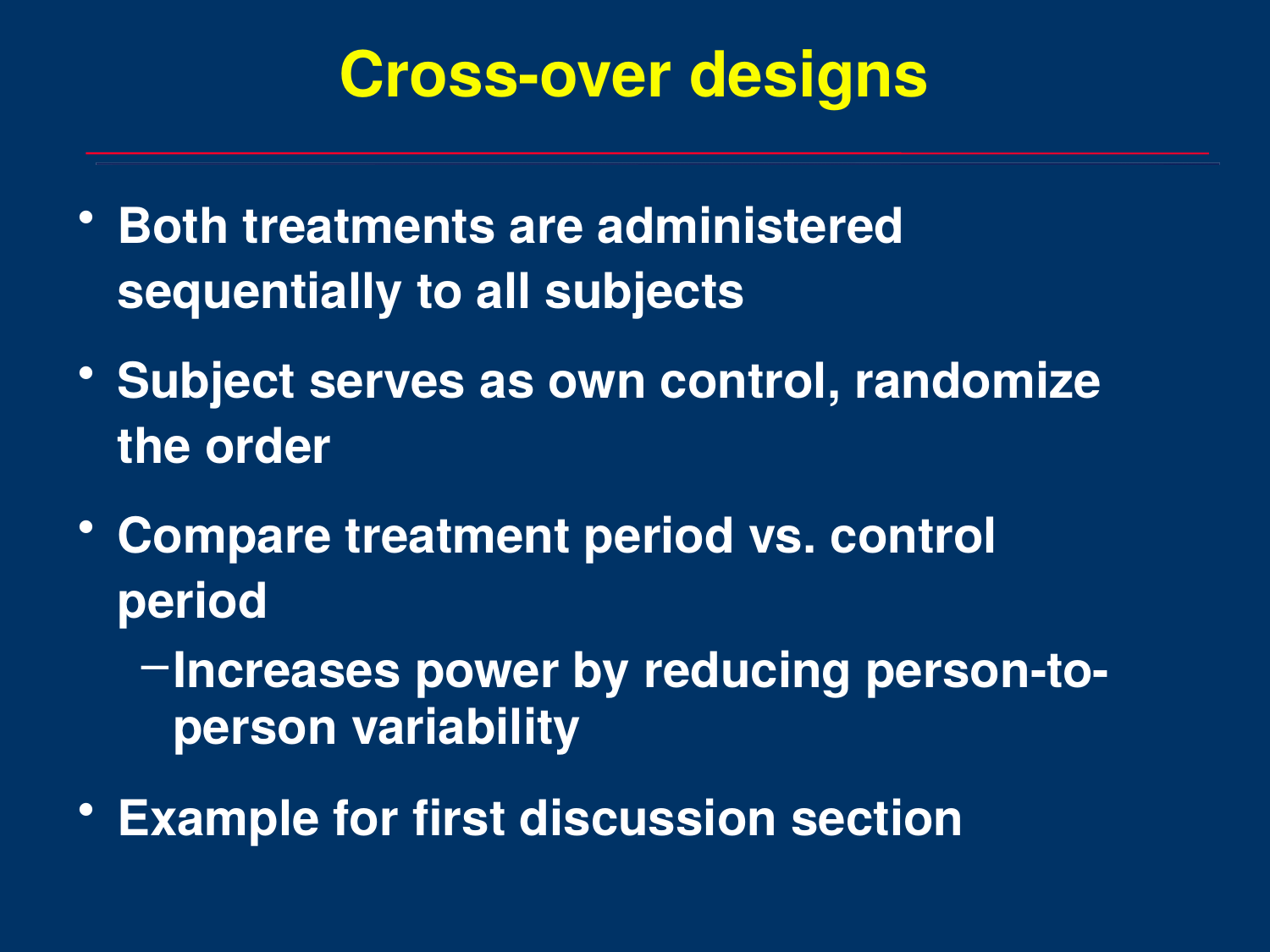

# Cross-over designs
Both treatments are administered sequentially to all subjects
Subject serves as own control, randomize the order
Compare treatment period vs. control period
Increases power by reducing person-to-person variability
Example for first discussion section